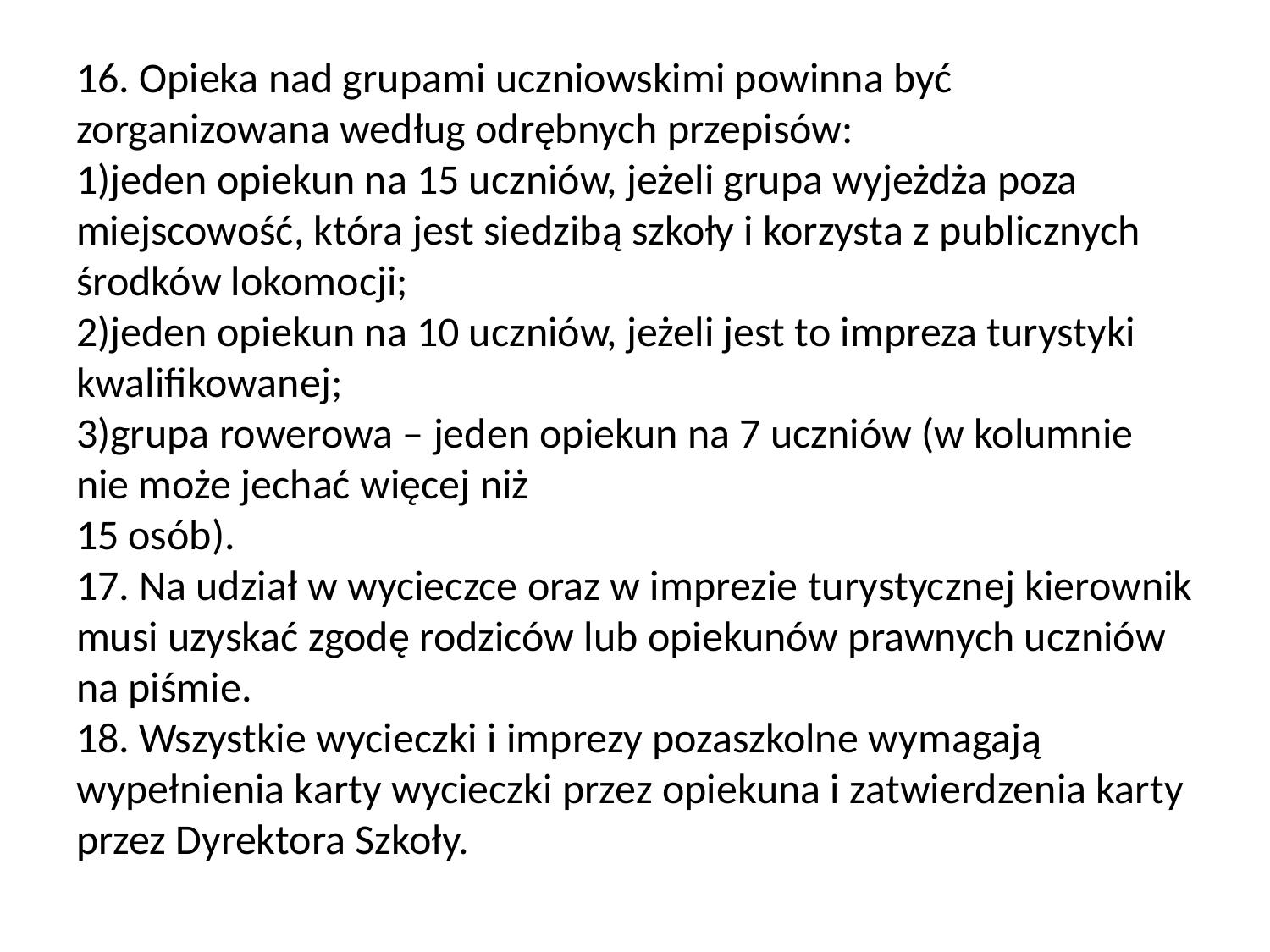

# 16. Opieka nad grupami uczniowskimi powinna być zorganizowana według odrębnych przepisów: 1)jeden opiekun na 15 uczniów, jeżeli grupa wyjeżdża poza miejscowość, która jest siedzibą szkoły i korzysta z publicznych środków lokomocji; 2)jeden opiekun na 10 uczniów, jeżeli jest to impreza turystyki kwalifikowanej; 3)grupa rowerowa – jeden opiekun na 7 uczniów (w kolumnie nie może jechać więcej niż 15 osób). 17. Na udział w wycieczce oraz w imprezie turystycznej kierownik musi uzyskać zgodę rodziców lub opiekunów prawnych uczniów na piśmie. 18. Wszystkie wycieczki i imprezy pozaszkolne wymagają wypełnienia karty wycieczki przez opiekuna i zatwierdzenia karty przez Dyrektora Szkoły.